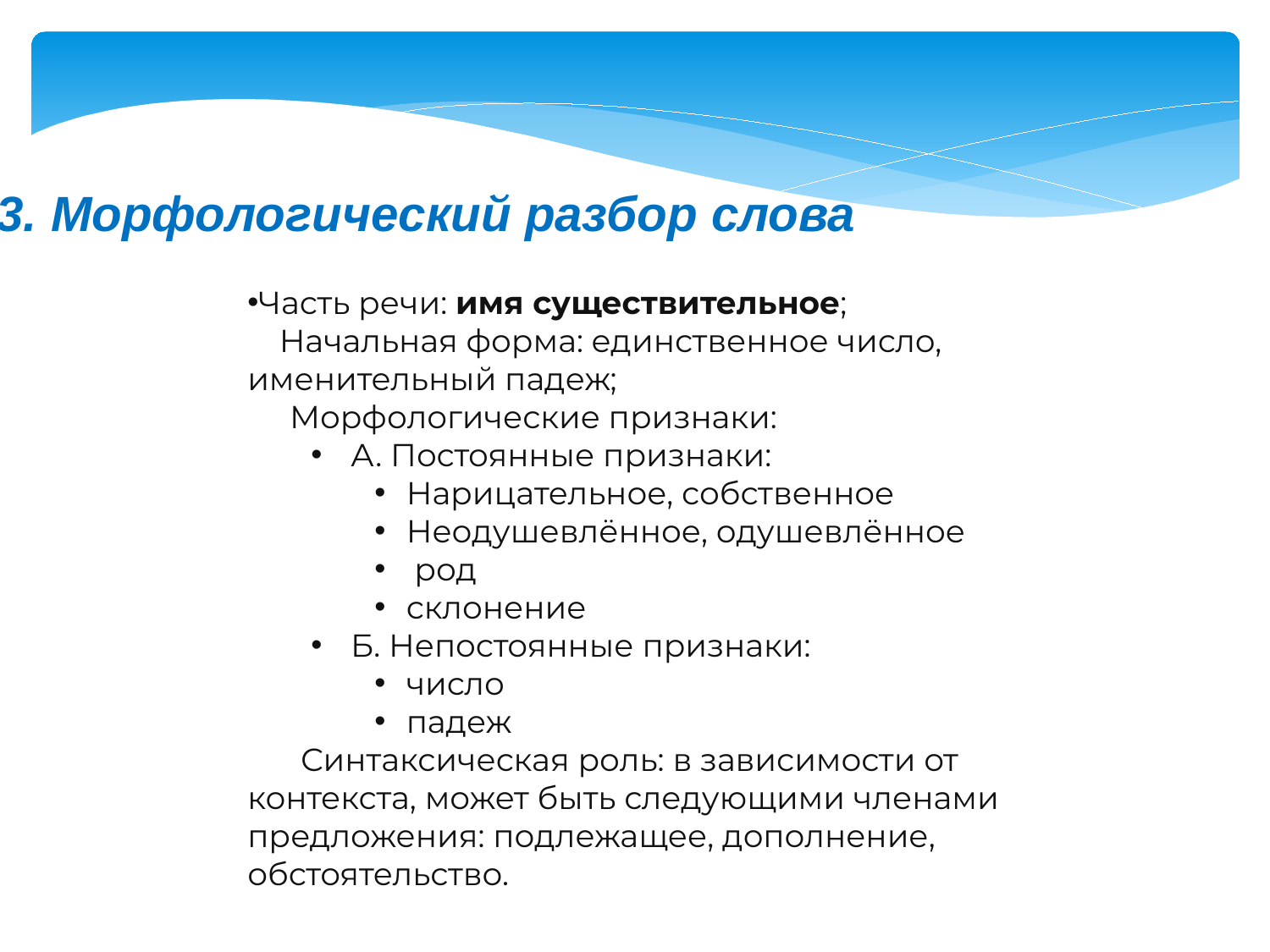

3. Морфологический разбор слова
Часть речи: имя существительное;
IIНачальная форма: единственное число, именительный падеж;
IIIМорфологические признаки:
А. Постоянные признаки:
Нарицательное, собственное
Неодушевлённое, одушевлённое
 род
склонение
Б. Непостоянные признаки:
число
падеж
IV Синтаксическая роль: в зависимости от контекста, может быть следующими членами предложения: подлежащее, дополнение, обстоятельство.